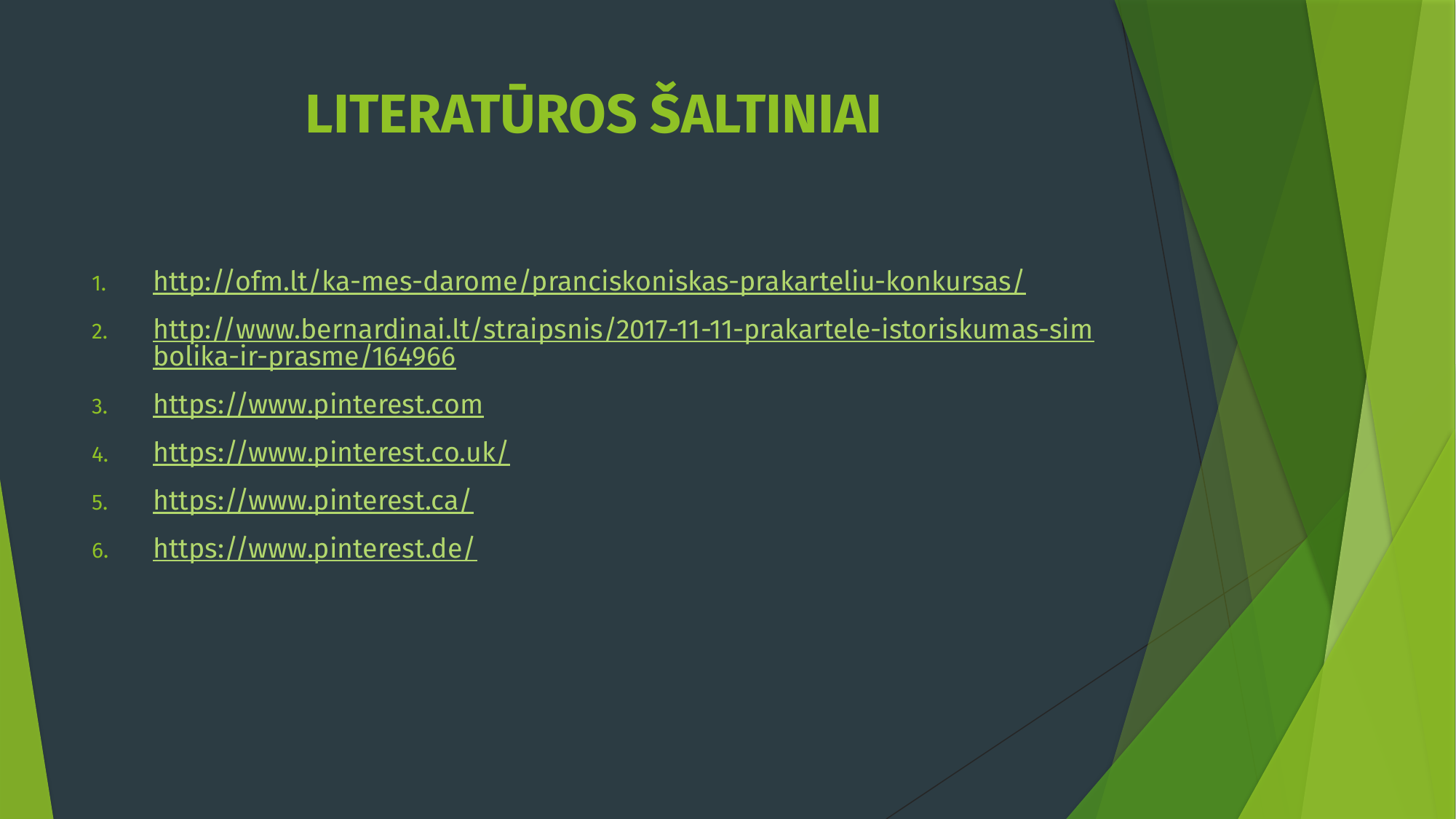

# LITERATŪROS ŠALTINIAI
http://ofm.lt/ka-mes-darome/pranciskoniskas-prakarteliu-konkursas/
http://www.bernardinai.lt/straipsnis/2017-11-11-prakartele-istoriskumas-simbolika-ir-prasme/164966
https://www.pinterest.com
https://www.pinterest.co.uk/
https://www.pinterest.ca/
https://www.pinterest.de/